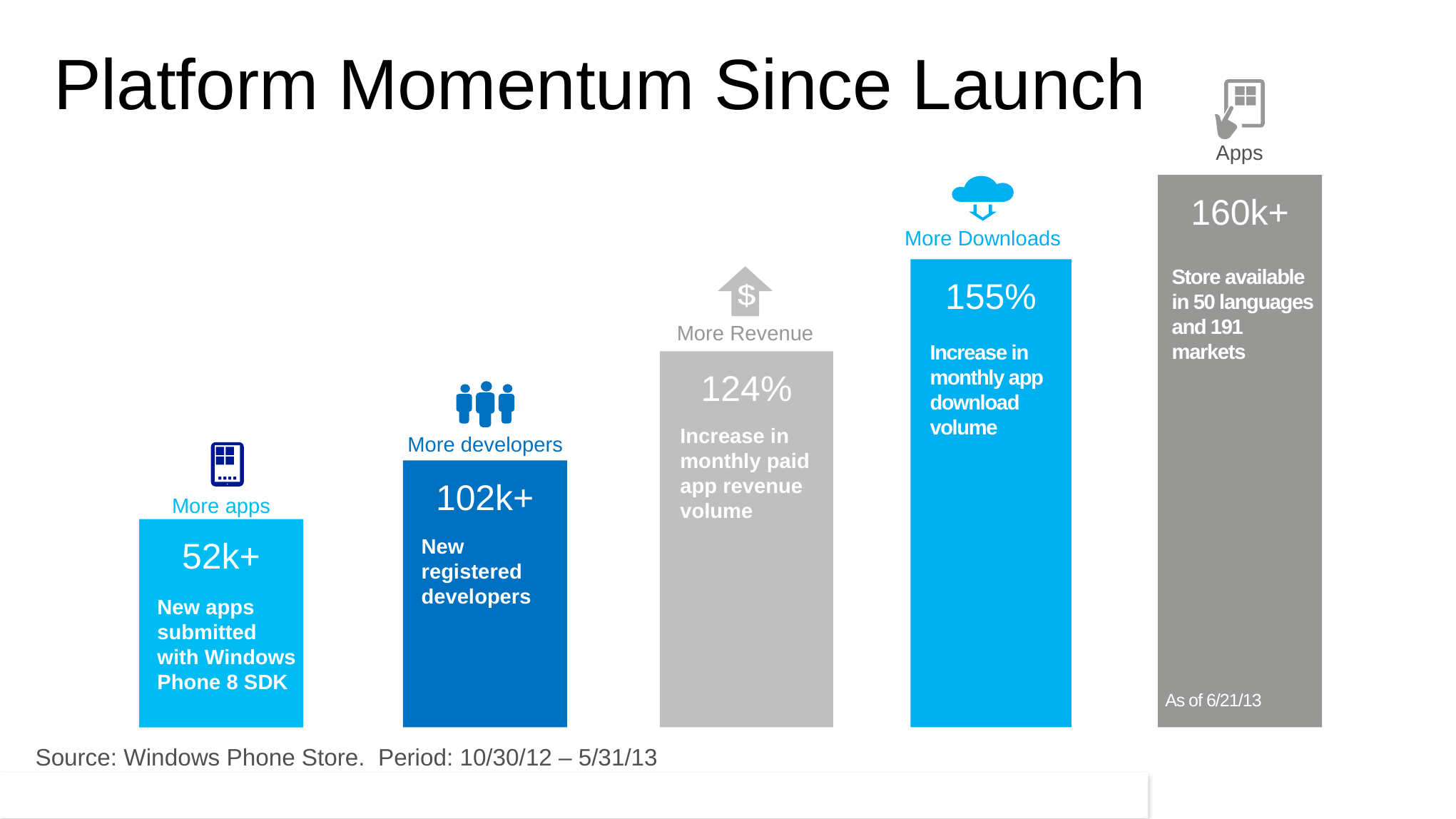

# Platform Momentum Since Launch

Apps
160k+
Store available in 50 languages and 191 markets

More Downloads
155%

More Revenue
Increase in monthly app download volume
124%

More developers
102k+
New registered developers

Increase in monthly paid app revenue volume

More apps
52k+
New apps submitted
with Windows Phone 8 SDK

As of 6/21/13
Source: Windows Phone Store.  Period: 10/30/12 – 5/31/13

Source: Windows Phone Store. Period: 10/30/12 - 1/31/13